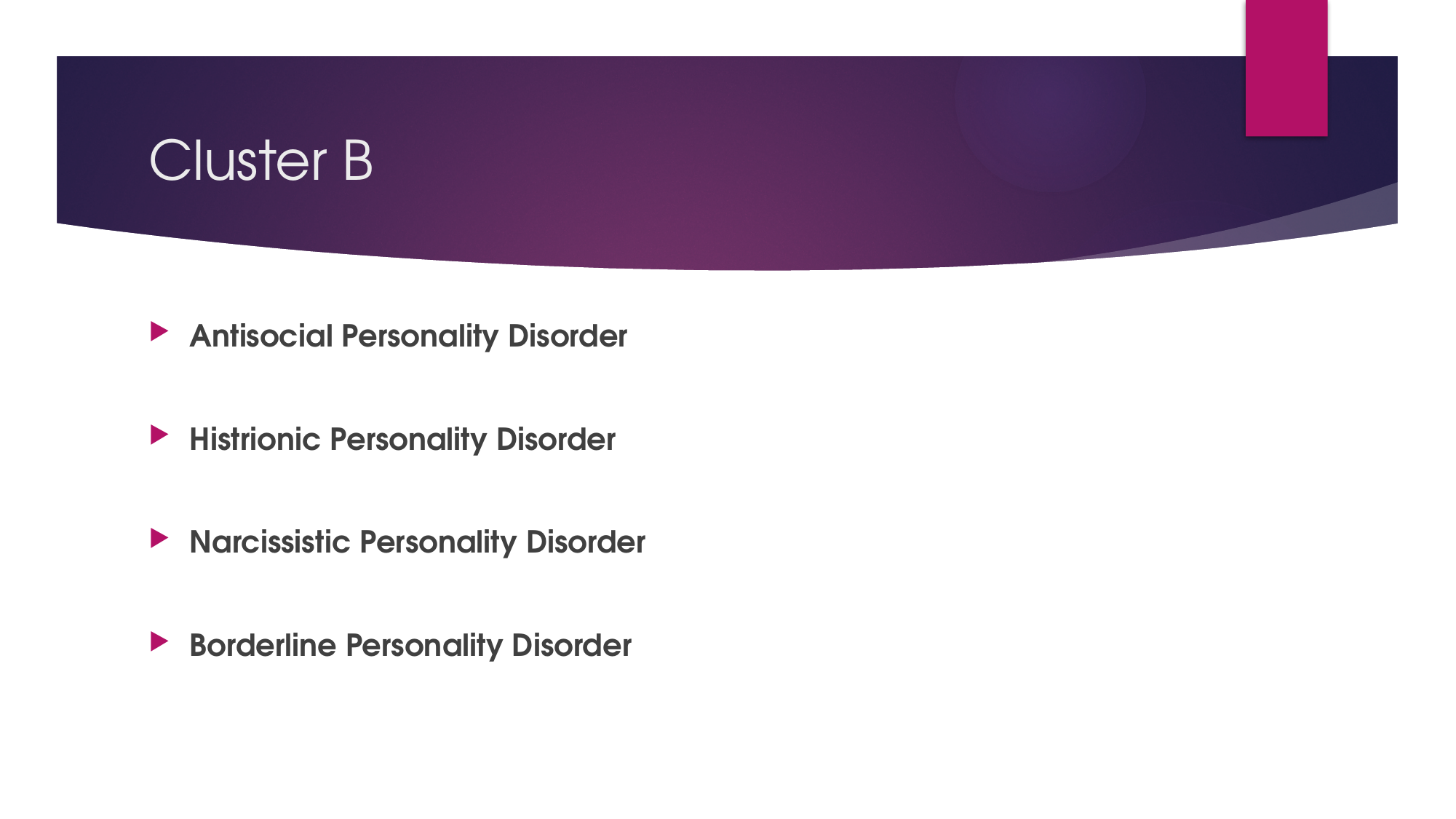

# Cluster B
Antisocial Personality Disorder

Histrionic Personality Disorder

Narcissistic Personality Disorder

Borderline Personality Disorder